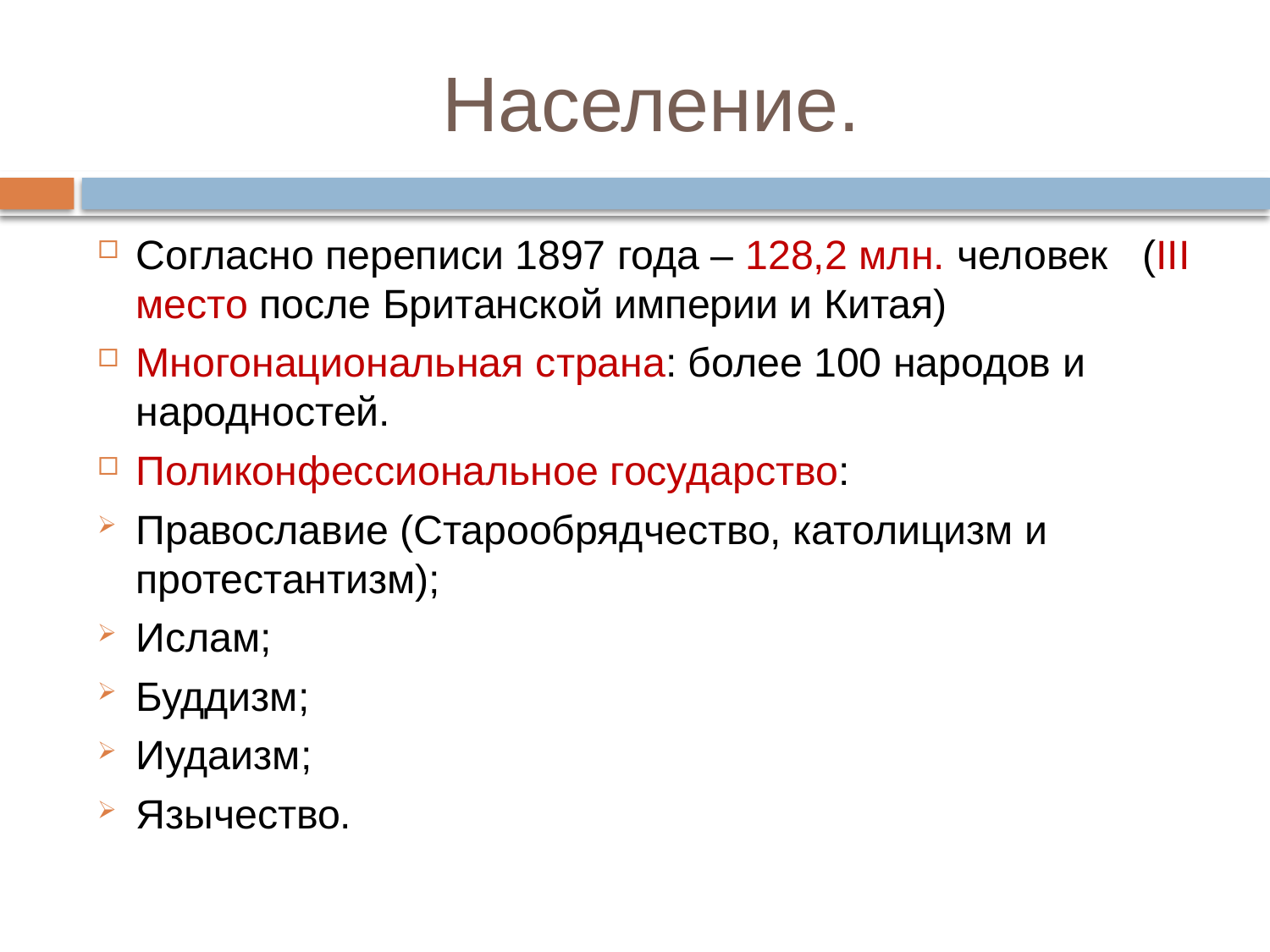

# Население.
Согласно переписи 1897 года – 128,2 млн. человек   (III место после Британской империи и Китая)
Многонациональная страна: более 100 народов и народностей.
Поликонфессиональное государство:
Православие (Старообрядчество, католицизм и протестантизм);
Ислам;
Буддизм;
Иудаизм;
Язычество.